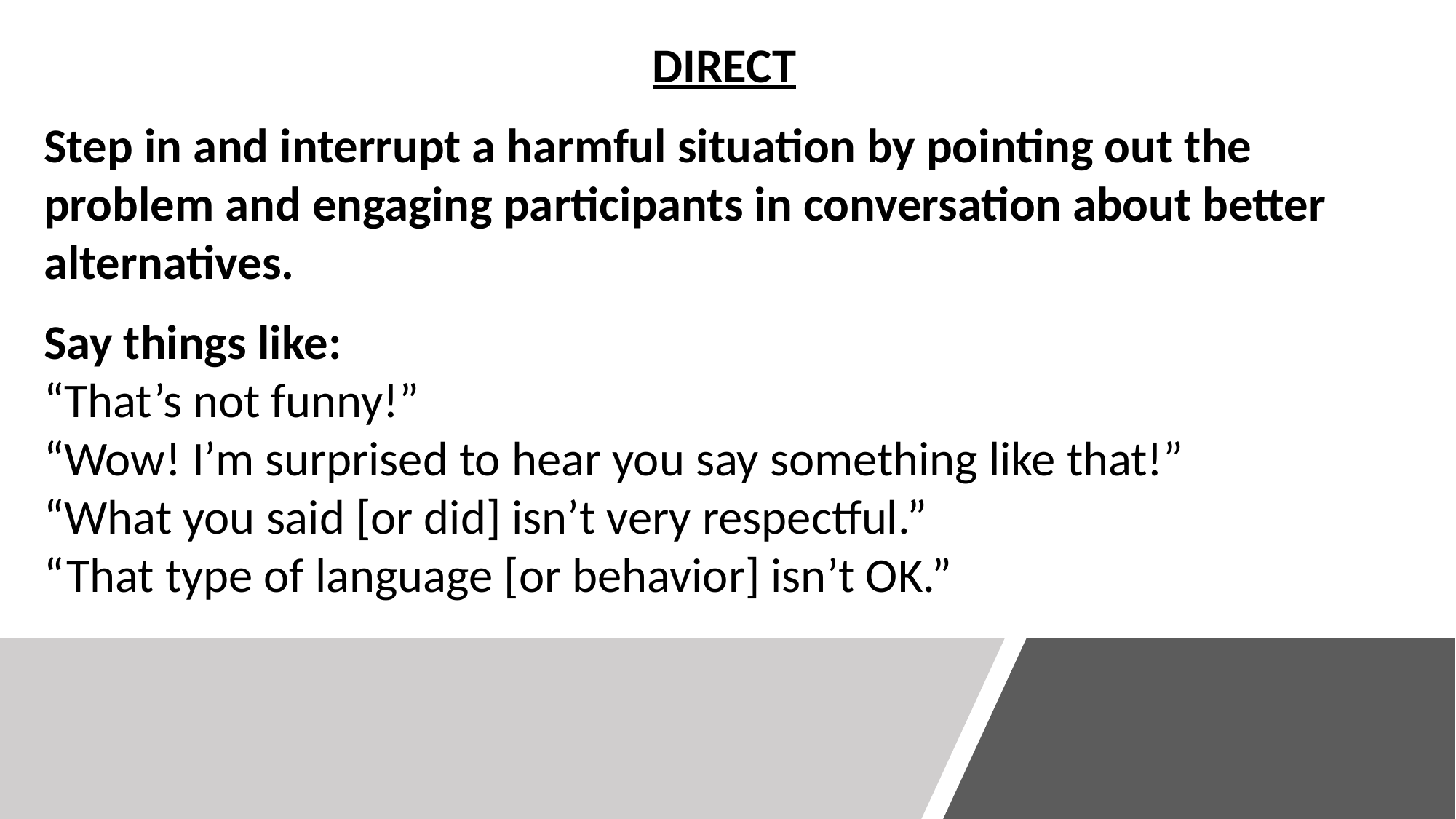

DIRECT

Step in and interrupt a harmful situation by pointing out the problem and engaging participants in conversation about better alternatives.

Say things like:
“That’s not funny!”
“Wow! I’m surprised to hear you say something like that!”
“What you said [or did] isn’t very respectful.”
“That type of language [or behavior] isn’t OK.”